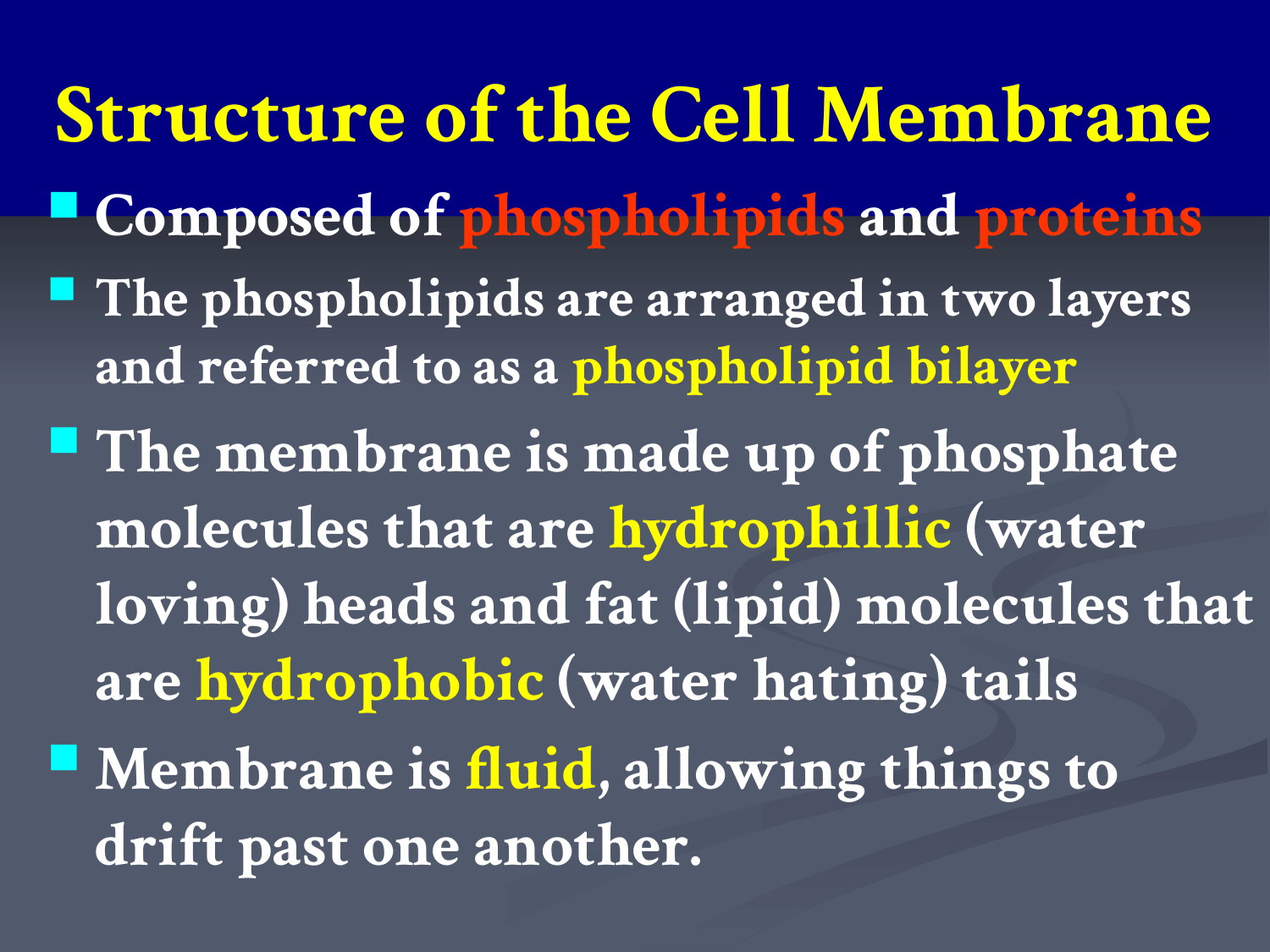

# Structure of the Cell Membrane
Composed of phospholipids and proteins
The phospholipids are arranged in two layers and referred to as a phospholipid bilayer
The membrane is made up of phosphate molecules that are hydrophillic (water loving) heads and fat (lipid) molecules that are hydrophobic (water hating) tails
Membrane is fluid, allowing things to drift past one another.